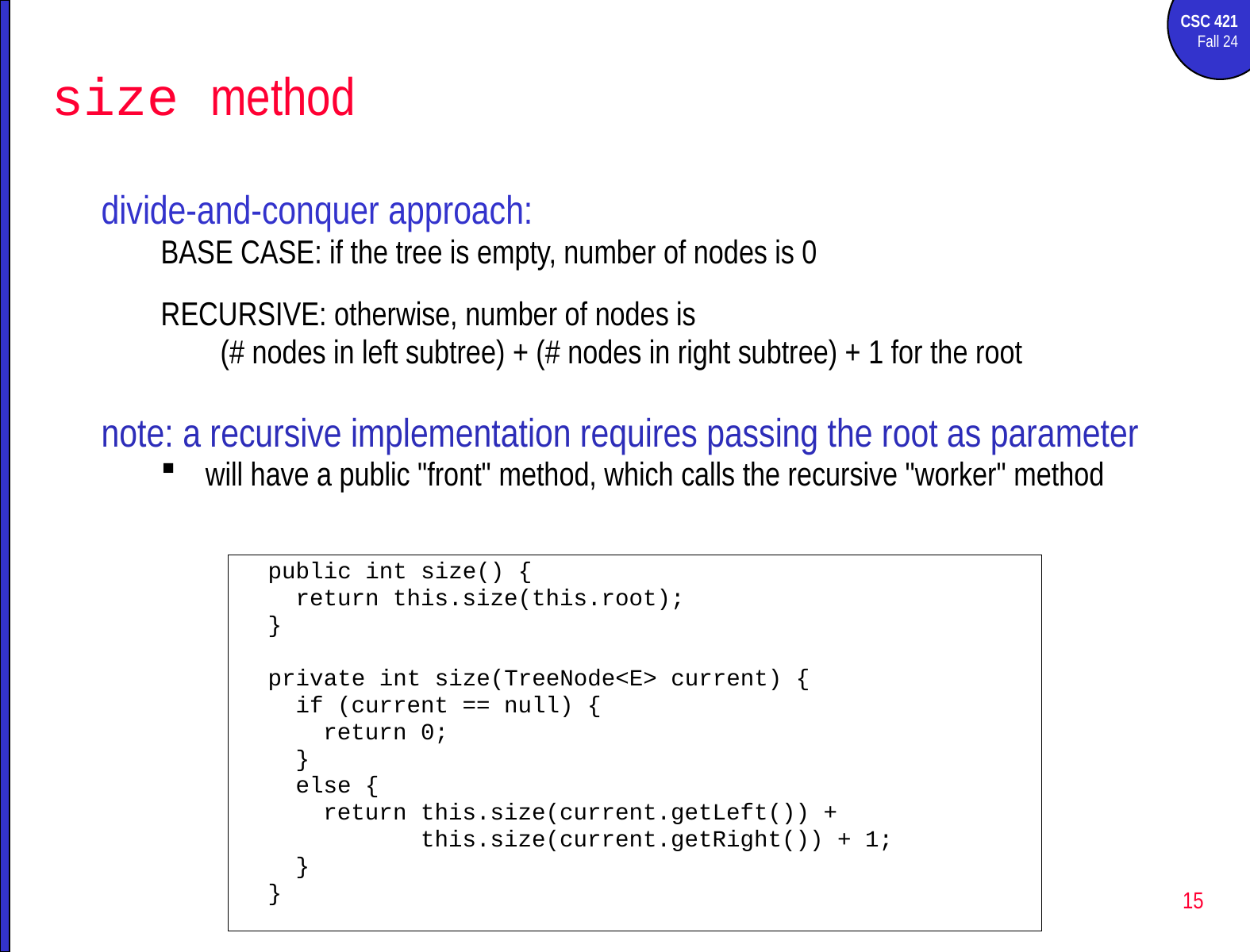

# size method
divide-and-conquer approach:
BASE CASE: if the tree is empty, number of nodes is 0

RECURSIVE: otherwise, number of nodes is
(# nodes in left subtree) + (# nodes in right subtree) + 1 for the root

note: a recursive implementation requires passing the root as parameter
will have a public "front" method, which calls the recursive "worker" method
  public int size() {
    return this.size(this.root);
  }

  private int size(TreeNode<E> current) {
    if (current == null) {
      return 0;
    }
    else {
      return this.size(current.getLeft()) +
             this.size(current.getRight()) + 1;
    }
  }
15